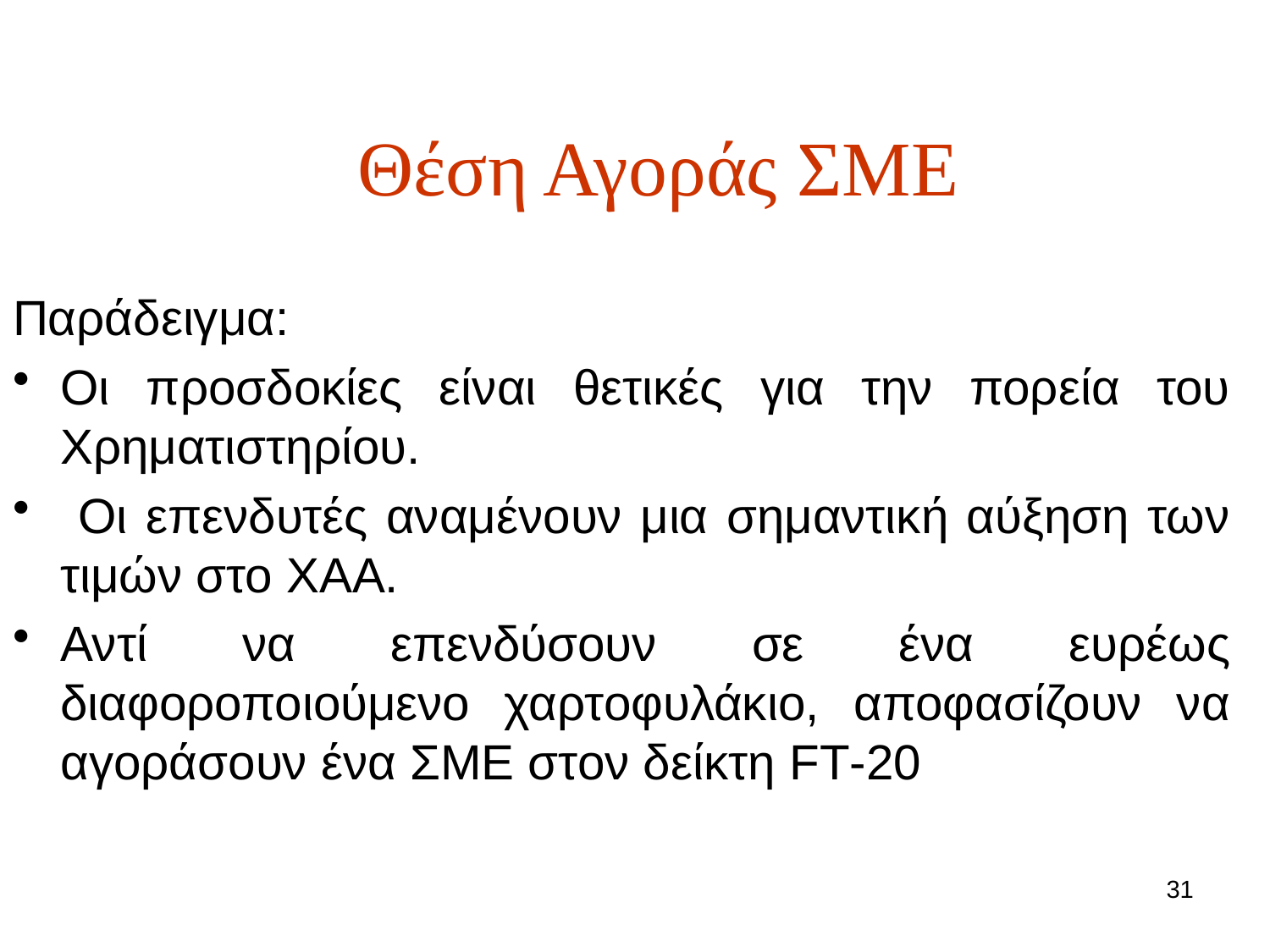

# Θέση Αγοράς ΣΜΕ
Παράδειγμα:
Οι προσδοκίες είναι θετικές για την πορεία του Χρηματιστηρίου.
 Οι επενδυτές αναμένουν μια σημαντική αύξηση των τιμών στο ΧΑΑ.
Αντί να επενδύσουν σε ένα ευρέως διαφοροποιούμενο χαρτοφυλάκιο, αποφασίζουν να αγοράσουν ένα ΣΜΕ στον δείκτη FT-20

31